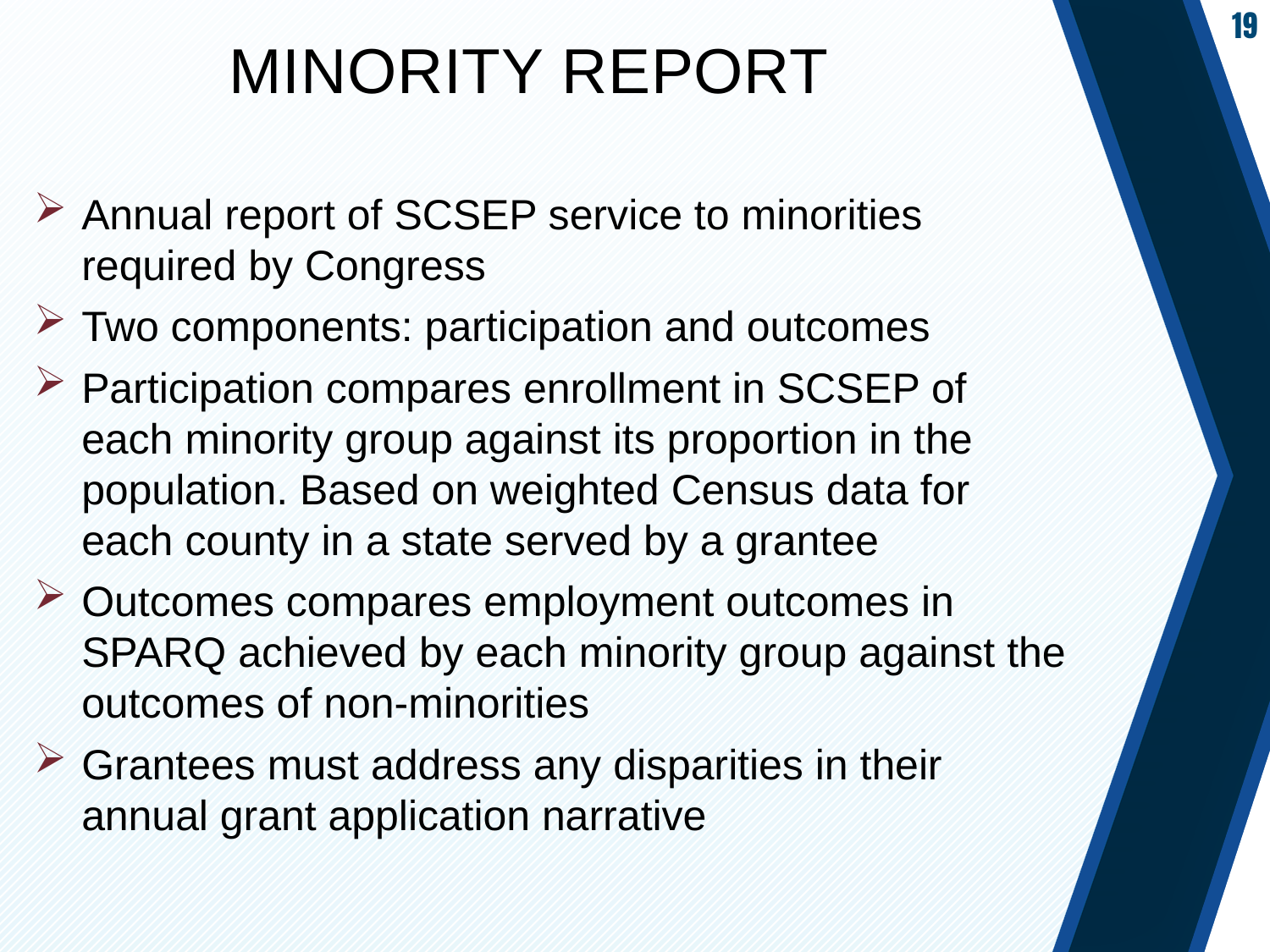

# Minority Report
Annual report of SCSEP service to minorities required by Congress
Two components: participation and outcomes
Participation compares enrollment in SCSEP of each minority group against its proportion in the population. Based on weighted Census data for each county in a state served by a grantee
Outcomes compares employment outcomes in SPARQ achieved by each minority group against the outcomes of non-minorities
Grantees must address any disparities in their annual grant application narrative